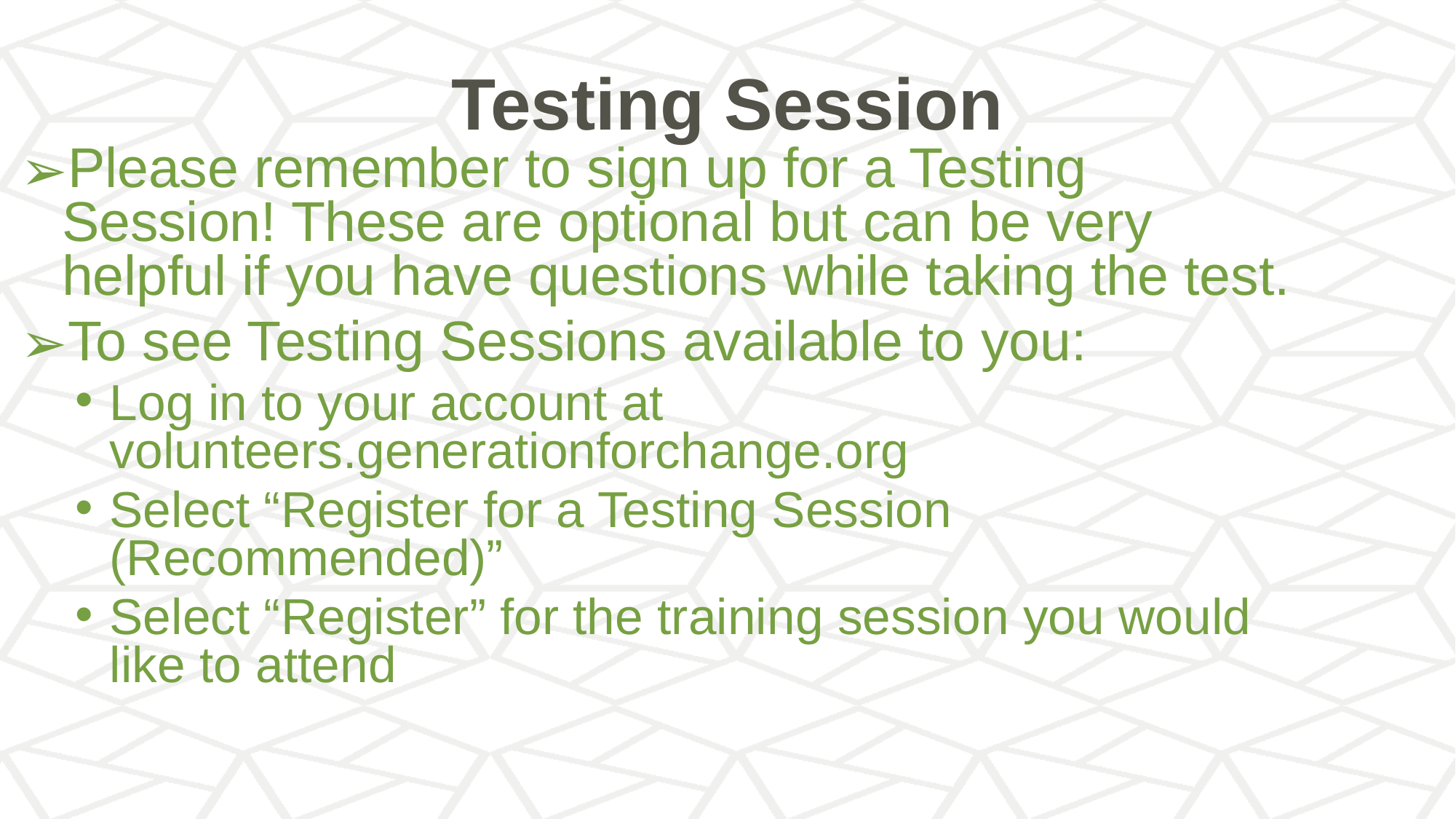

# Testing Session
Please remember to sign up for a Testing Session! These are optional but can be very helpful if you have questions while taking the test.
To see Testing Sessions available to you:
Log in to your account at volunteers.generationforchange.org
Select “Register for a Testing Session (Recommended)”
Select “Register” for the training session you would like to attend